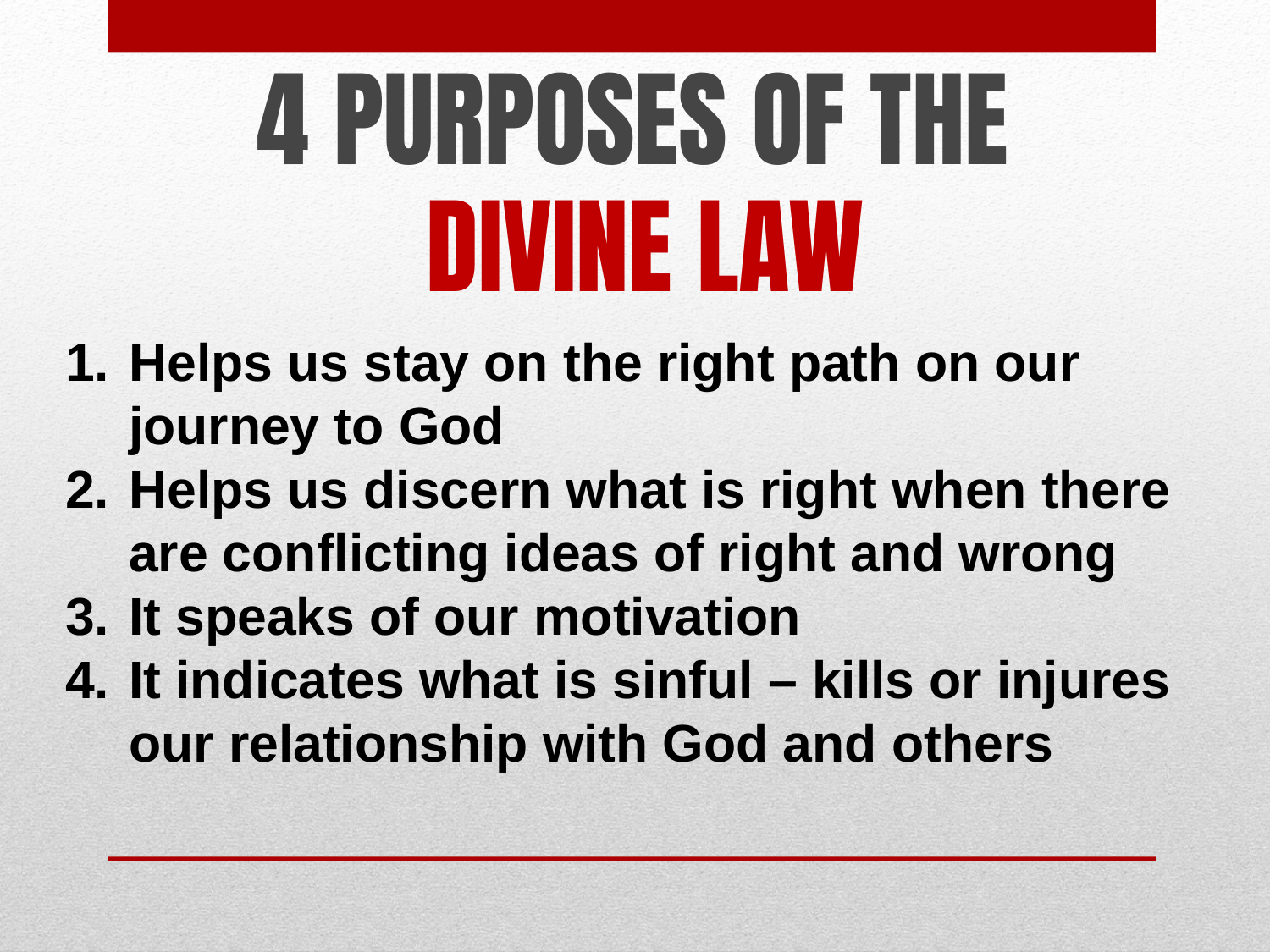

4 PURPOSES OF THE
DIVINE LAW
Helps us stay on the right path on our journey to God
Helps us discern what is right when there are conflicting ideas of right and wrong
It speaks of our motivation
It indicates what is sinful – kills or injures our relationship with God and others